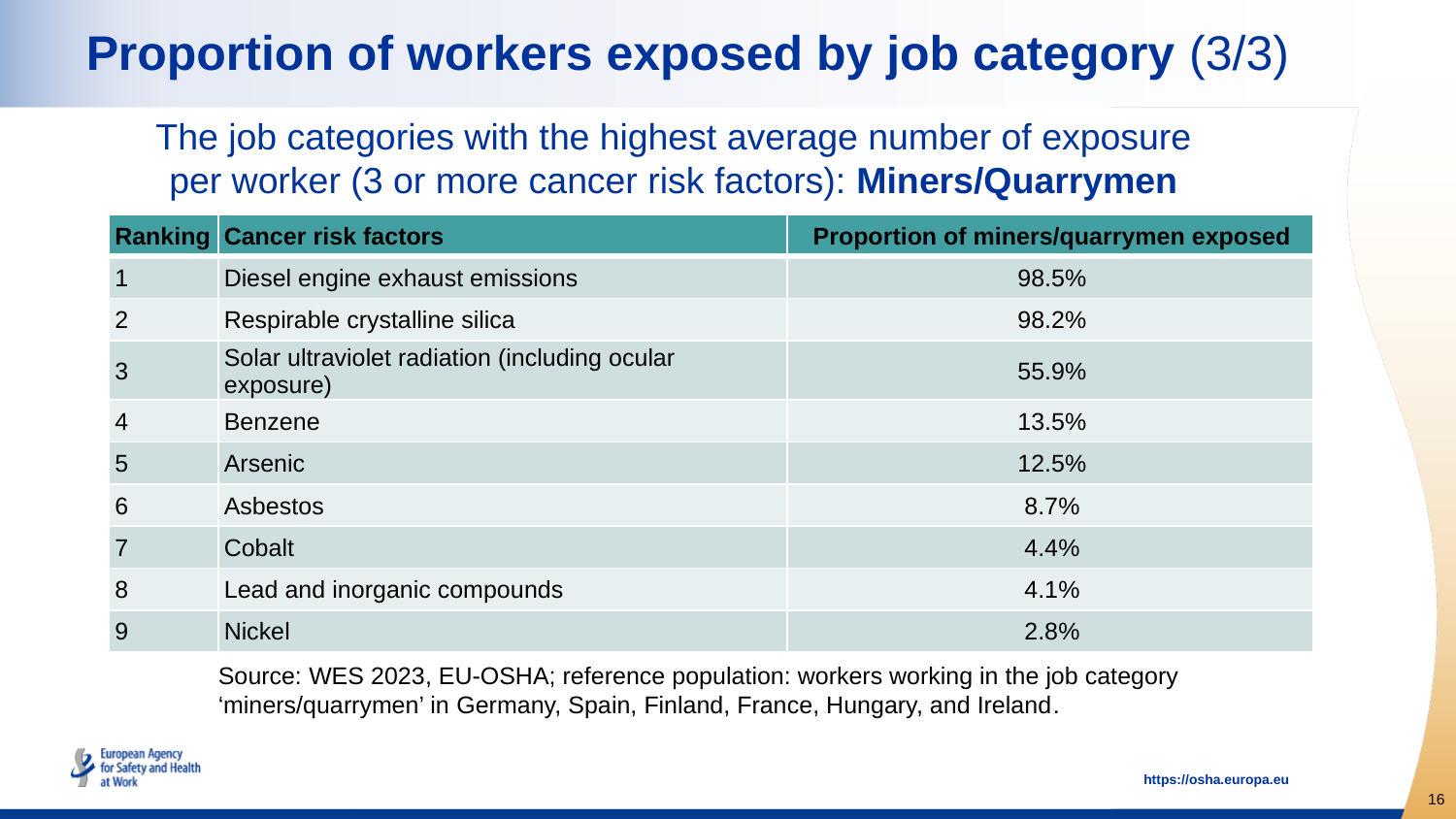

# Proportion of workers exposed by job category (3/3)
The job categories with the highest average number of exposure per worker (3 or more cancer risk factors): Miners/Quarrymen
| Ranking | Cancer risk factors | Proportion of miners/quarrymen exposed |
| --- | --- | --- |
| 1 | Diesel engine exhaust emissions | 98.5% |
| 2 | Respirable crystalline silica | 98.2% |
| 3 | Solar ultraviolet radiation (including ocular exposure) | 55.9% |
| 4 | Benzene | 13.5% |
| 5 | Arsenic | 12.5% |
| 6 | Asbestos | 8.7% |
| 7 | Cobalt | 4.4% |
| 8 | Lead and inorganic compounds | 4.1% |
| 9 | Nickel | 2.8% |
Source: WES 2023, EU-OSHA; reference population: workers working in the job category ‘miners/quarrymen’ in Germany, Spain, Finland, France, Hungary, and Ireland.